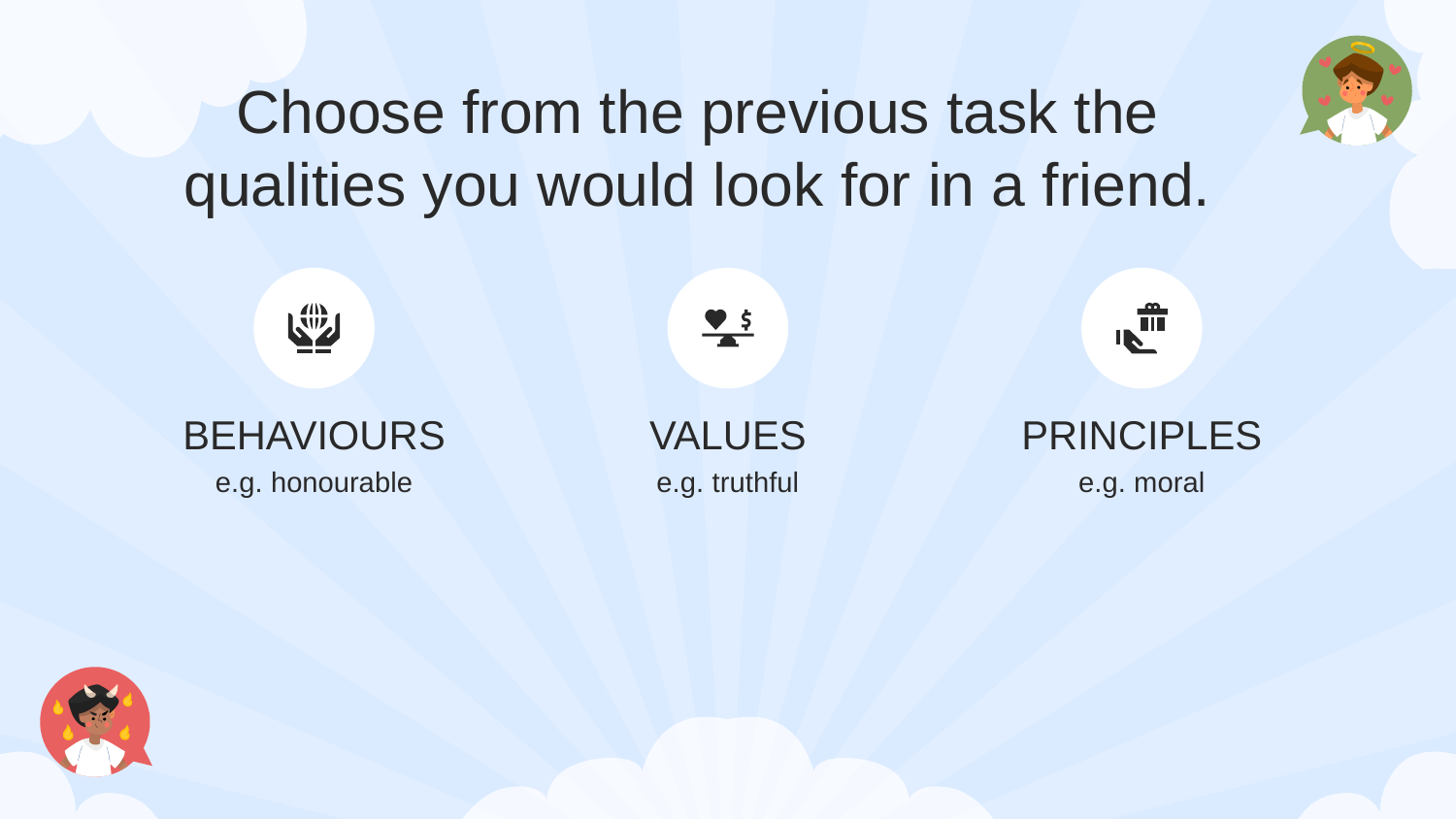

# Choose from the previous task the qualities you would look for in a friend.

BEHAVIOURS
VALUES
PRINCIPLES
e.g. honourable
e.g. truthful
e.g. moral